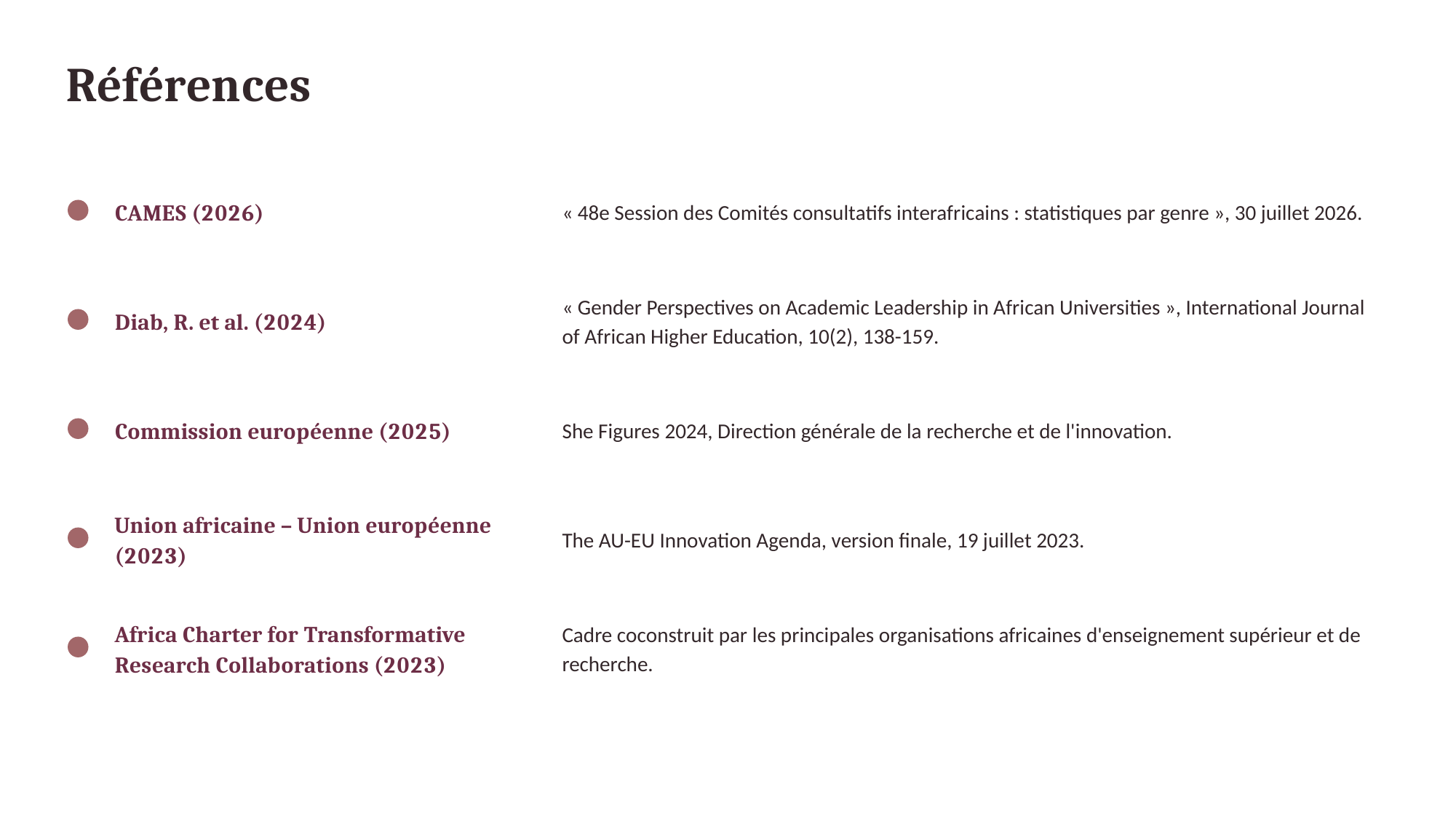

Références
CAMES (2026)
« 48e Session des Comités consultatifs interafricains : statistiques par genre », 30 juillet 2026.

Diab, R. et al. (2024)
« Gender Perspectives on Academic Leadership in African Universities », International Journal of African Higher Education, 10(2), 138-159.

Commission européenne (2025)
She Figures 2024, Direction générale de la recherche et de l'innovation.

Union africaine – Union européenne (2023)
The AU-EU Innovation Agenda, version finale, 19 juillet 2023.

Africa Charter for Transformative Research Collaborations (2023)
Cadre coconstruit par les principales organisations africaines d'enseignement supérieur et de recherche.